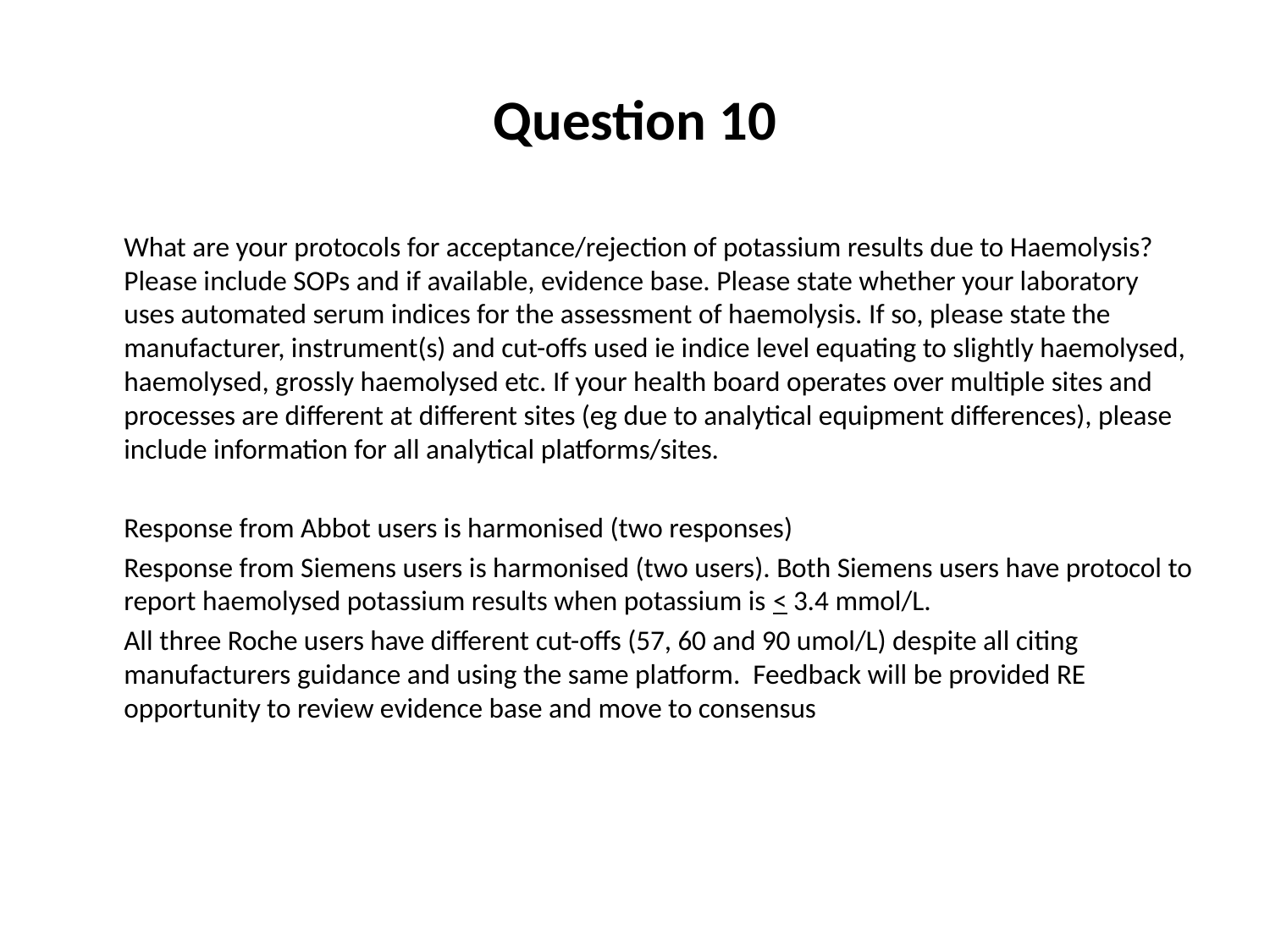

# Question 10
	What are your protocols for acceptance/rejection of potassium results due to Haemolysis? Please include SOPs and if available, evidence base. Please state whether your laboratory uses automated serum indices for the assessment of haemolysis. If so, please state the manufacturer, instrument(s) and cut-offs used ie indice level equating to slightly haemolysed, haemolysed, grossly haemolysed etc. If your health board operates over multiple sites and processes are different at different sites (eg due to analytical equipment differences), please include information for all analytical platforms/sites.

	Response from Abbot users is harmonised (two responses)
	Response from Siemens users is harmonised (two users). Both Siemens users have protocol to report haemolysed potassium results when potassium is < 3.4 mmol/L.
	All three Roche users have different cut-offs (57, 60 and 90 umol/L) despite all citing manufacturers guidance and using the same platform.  Feedback will be provided RE opportunity to review evidence base and move to consensus